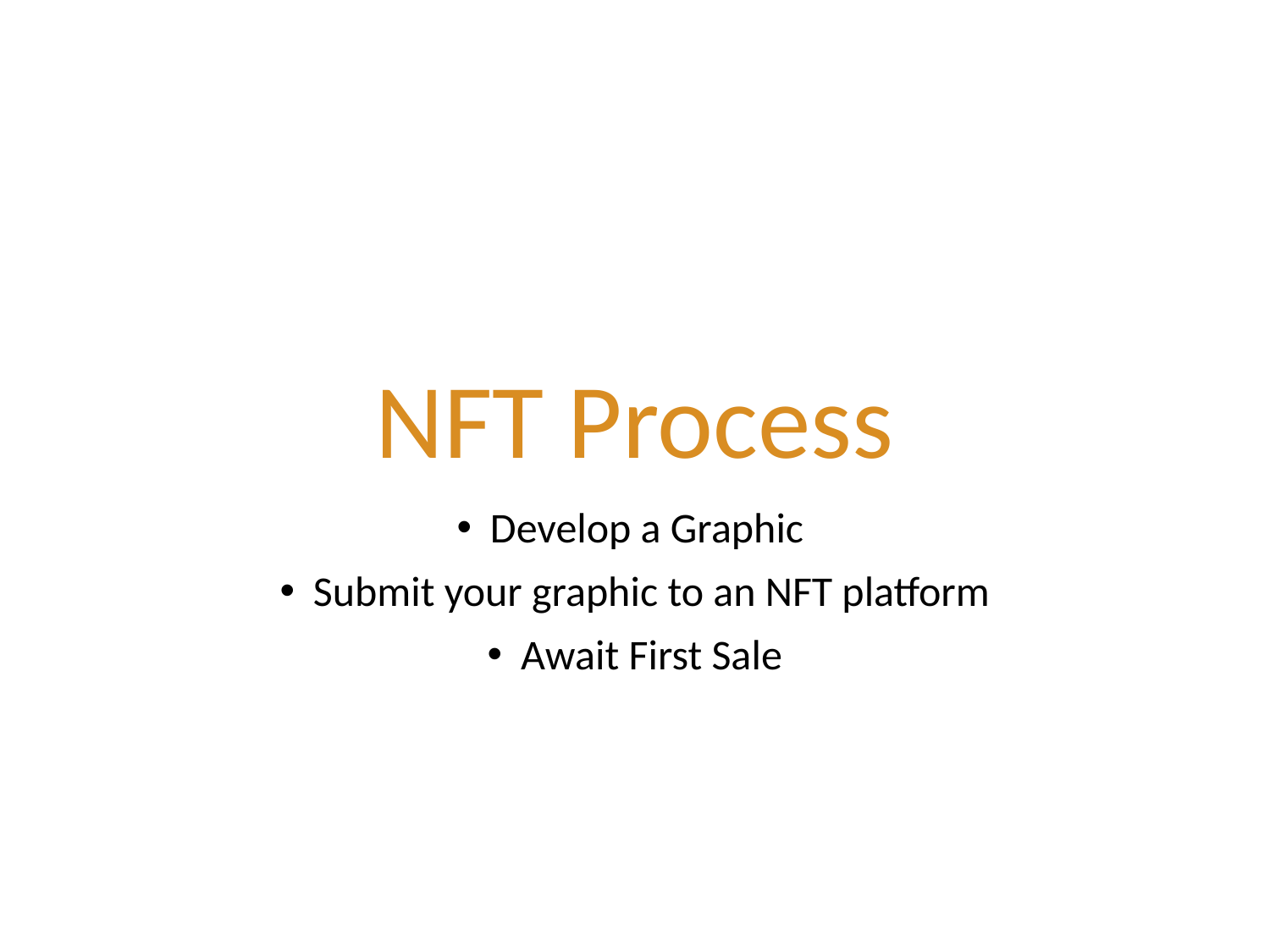

# NFT Process
Develop a Graphic
Submit your graphic to an NFT platform
Await First Sale